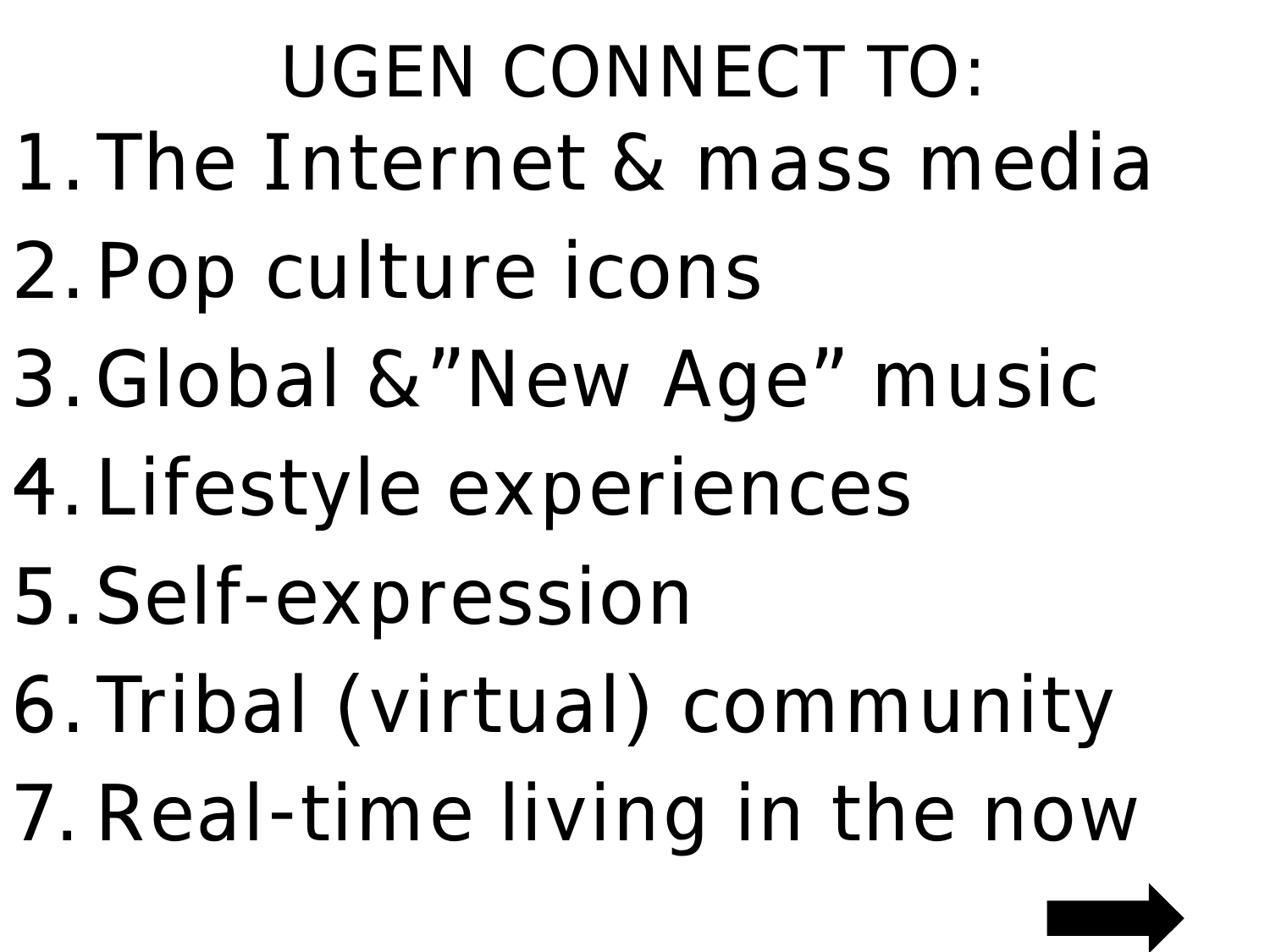

# UGEN CONNECT TO:
The Internet & mass media
Pop culture icons
Global &”New Age” music
Lifestyle experiences
Self-expression
Tribal (virtual) community
Real-time living in the now